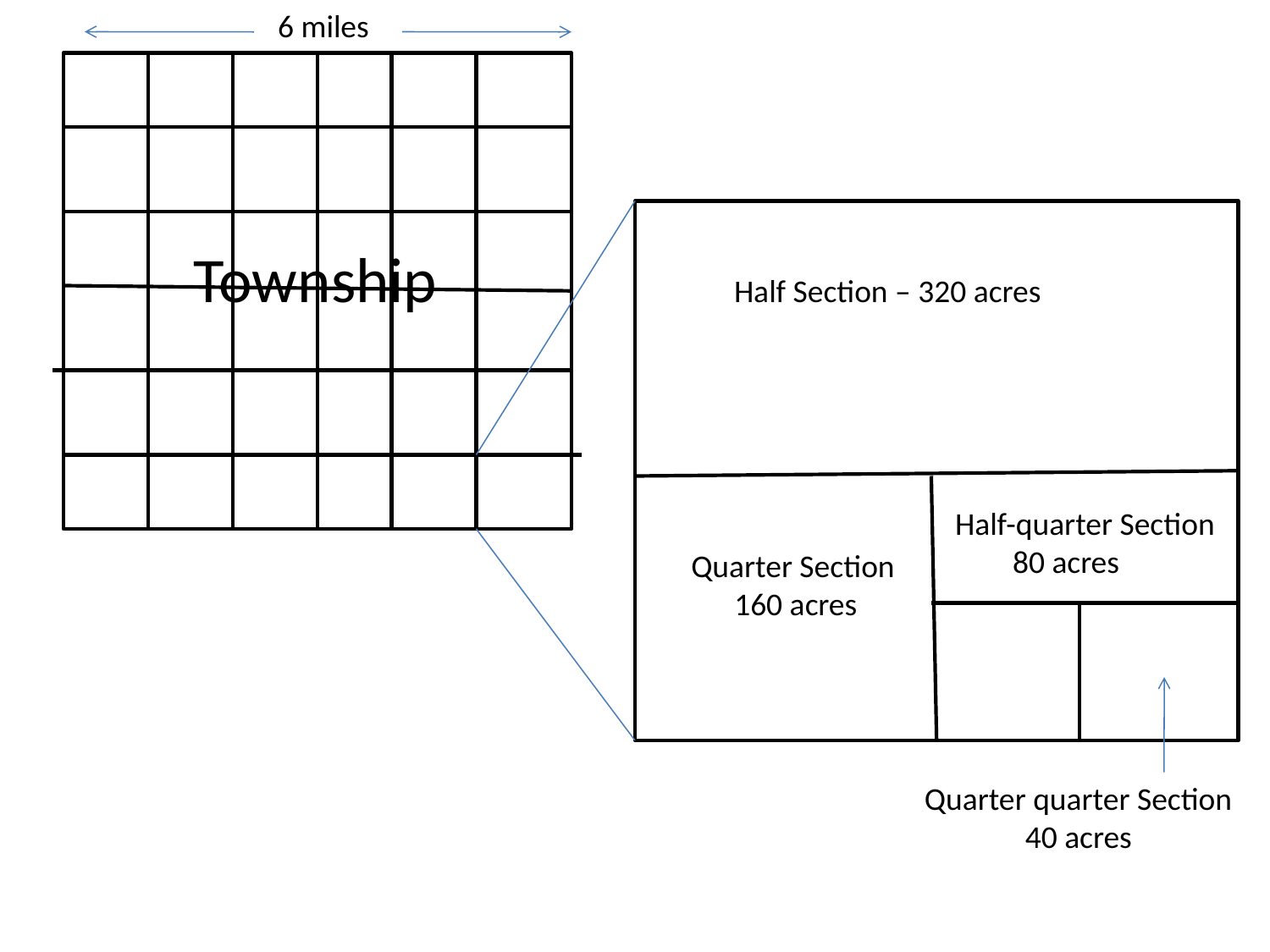

6 miles

Township
Half Section – 320 acres
Half-quarter Section
        80 acres
Quarter Section
      160 acres
Quarter quarter Section
              40 acres